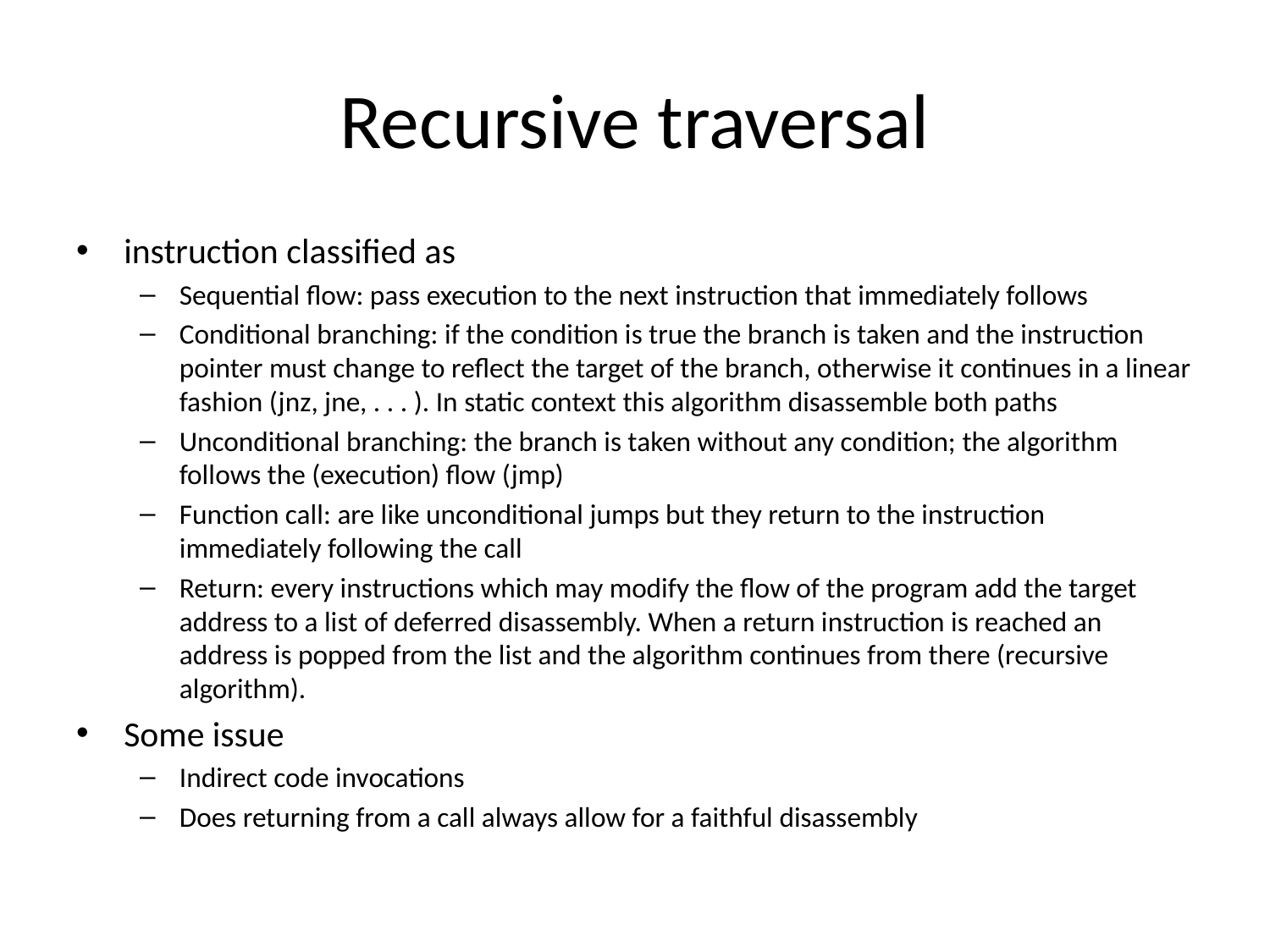

# Recursive traversal
instruction classified as
Sequential flow: pass execution to the next instruction that immediately follows
Conditional branching: if the condition is true the branch is taken and the instruction pointer must change to reflect the target of the branch, otherwise it continues in a linear fashion (jnz, jne, . . . ). In static context this algorithm disassemble both paths
Unconditional branching: the branch is taken without any condition; the algorithm follows the (execution) flow (jmp)
Function call: are like unconditional jumps but they return to the instruction immediately following the call
Return: every instructions which may modify the flow of the program add the target address to a list of deferred disassembly. When a return instruction is reached an address is popped from the list and the algorithm continues from there (recursive algorithm).
Some issue
Indirect code invocations
Does returning from a call always allow for a faithful disassembly